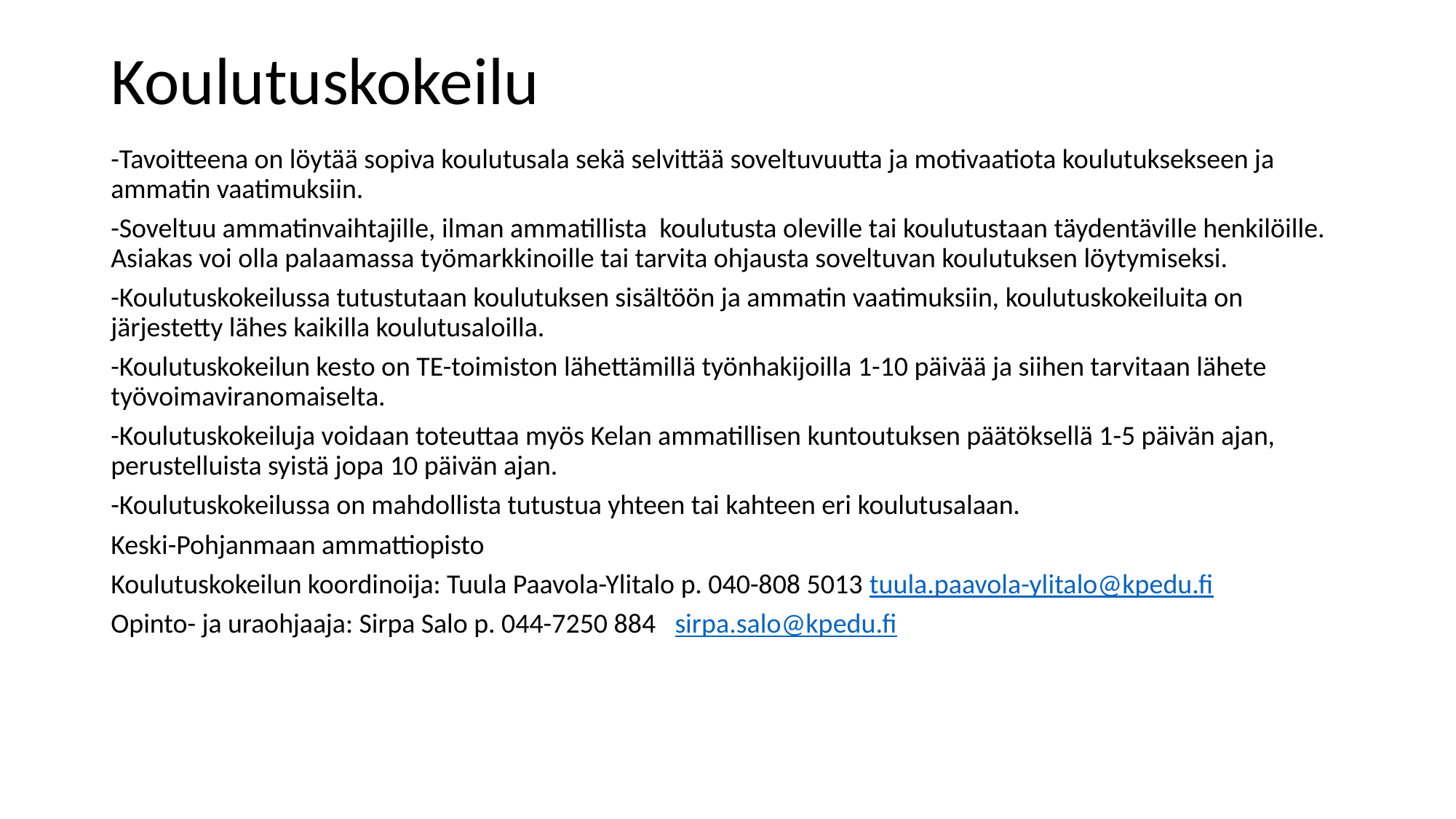

# Koulutuskokeilu
-Tavoitteena on löytää sopiva koulutusala sekä selvittää soveltuvuutta ja motivaatiota koulutuksekseen ja ammatin vaatimuksiin.
-Soveltuu ammatinvaihtajille, ilman ammatillista  koulutusta oleville tai koulutustaan täydentäville henkilöille. Asiakas voi olla palaamassa työmarkkinoille tai tarvita ohjausta soveltuvan koulutuksen löytymiseksi.
-Koulutuskokeilussa tutustutaan koulutuksen sisältöön ja ammatin vaatimuksiin, koulutuskokeiluita on järjestetty lähes kaikilla koulutusaloilla.
-Koulutuskokeilun kesto on TE-toimiston lähettämillä työnhakijoilla 1-10 päivää ja siihen tarvitaan lähete työvoimaviranomaiselta.
-Koulutuskokeiluja voidaan toteuttaa myös Kelan ammatillisen kuntoutuksen päätöksellä 1-5 päivän ajan, perustelluista syistä jopa 10 päivän ajan.
-Koulutuskokeilussa on mahdollista tutustua yhteen tai kahteen eri koulutusalaan.
Keski-Pohjanmaan ammattiopisto
Koulutuskokeilun koordinoija: Tuula Paavola-Ylitalo p. 040-808 5013 tuula.paavola-ylitalo@kpedu.fi
Opinto- ja uraohjaaja: Sirpa Salo p. 044-7250 884   sirpa.salo@kpedu.fi